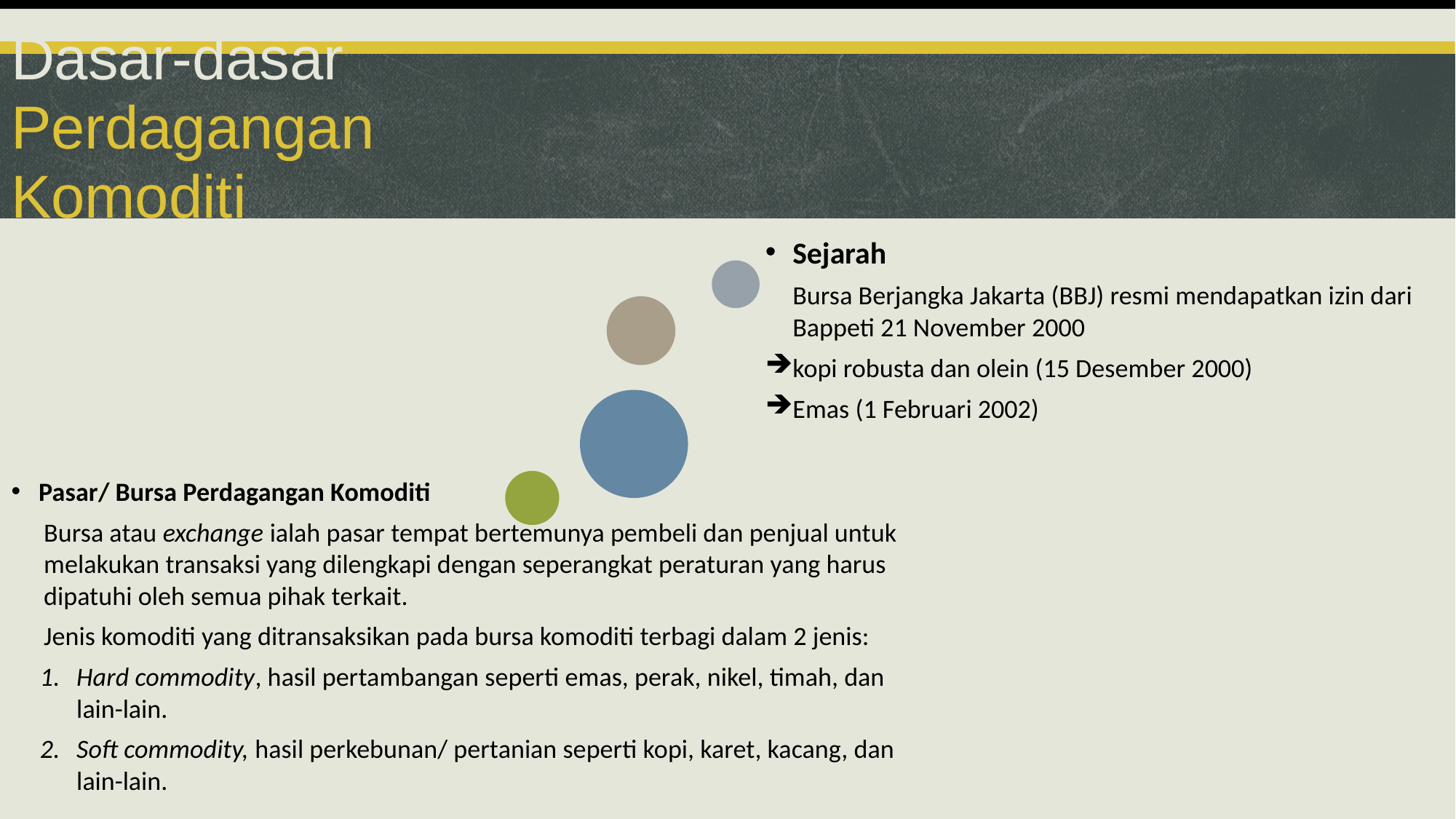

# Dasar-dasar Perdagangan Komoditi
Sejarah
Bursa Berjangka Jakarta (BBJ) resmi mendapatkan izin dari Bappeti 21 November 2000
kopi robusta dan olein (15 Desember 2000)
Emas (1 Februari 2002)
Pasar/ Bursa Perdagangan Komoditi
Bursa atau exchange ialah pasar tempat bertemunya pembeli dan penjual untuk melakukan transaksi yang dilengkapi dengan seperangkat peraturan yang harus dipatuhi oleh semua pihak terkait.
Jenis komoditi yang ditransaksikan pada bursa komoditi terbagi dalam 2 jenis:
Hard commodity, hasil pertambangan seperti emas, perak, nikel, timah, dan lain-lain.
Soft commodity, hasil perkebunan/ pertanian seperti kopi, karet, kacang, dan lain-lain.
4